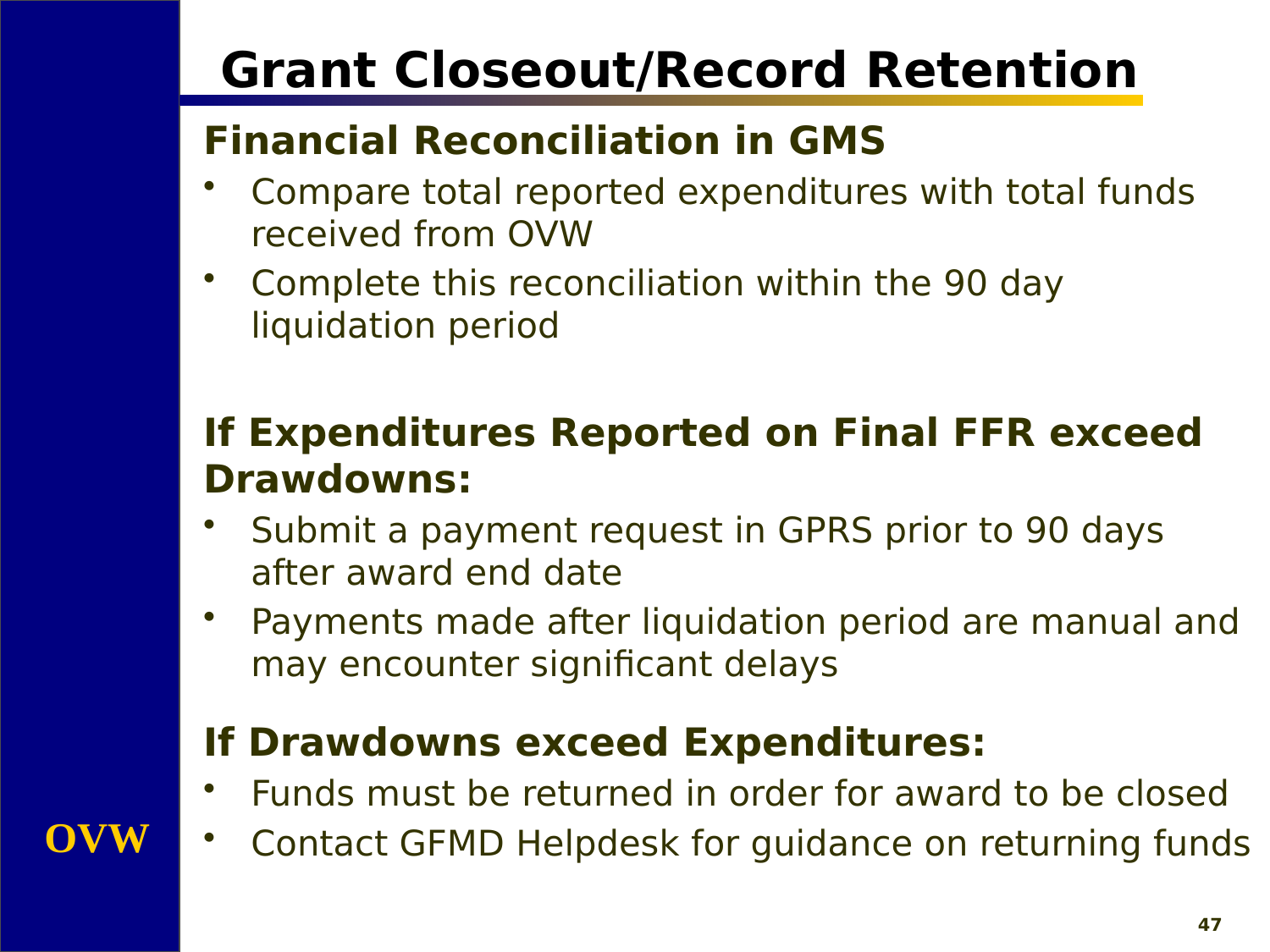

# Grant Closeout/Record Retention
Financial Reconciliation in GMS
Compare total reported expenditures with total funds received from OVW
Complete this reconciliation within the 90 day liquidation period

If Expenditures Reported on Final FFR exceed Drawdowns:
Submit a payment request in GPRS prior to 90 days after award end date
Payments made after liquidation period are manual and may encounter significant delays

If Drawdowns exceed Expenditures:
Funds must be returned in order for award to be closed
Contact GFMD Helpdesk for guidance on returning funds